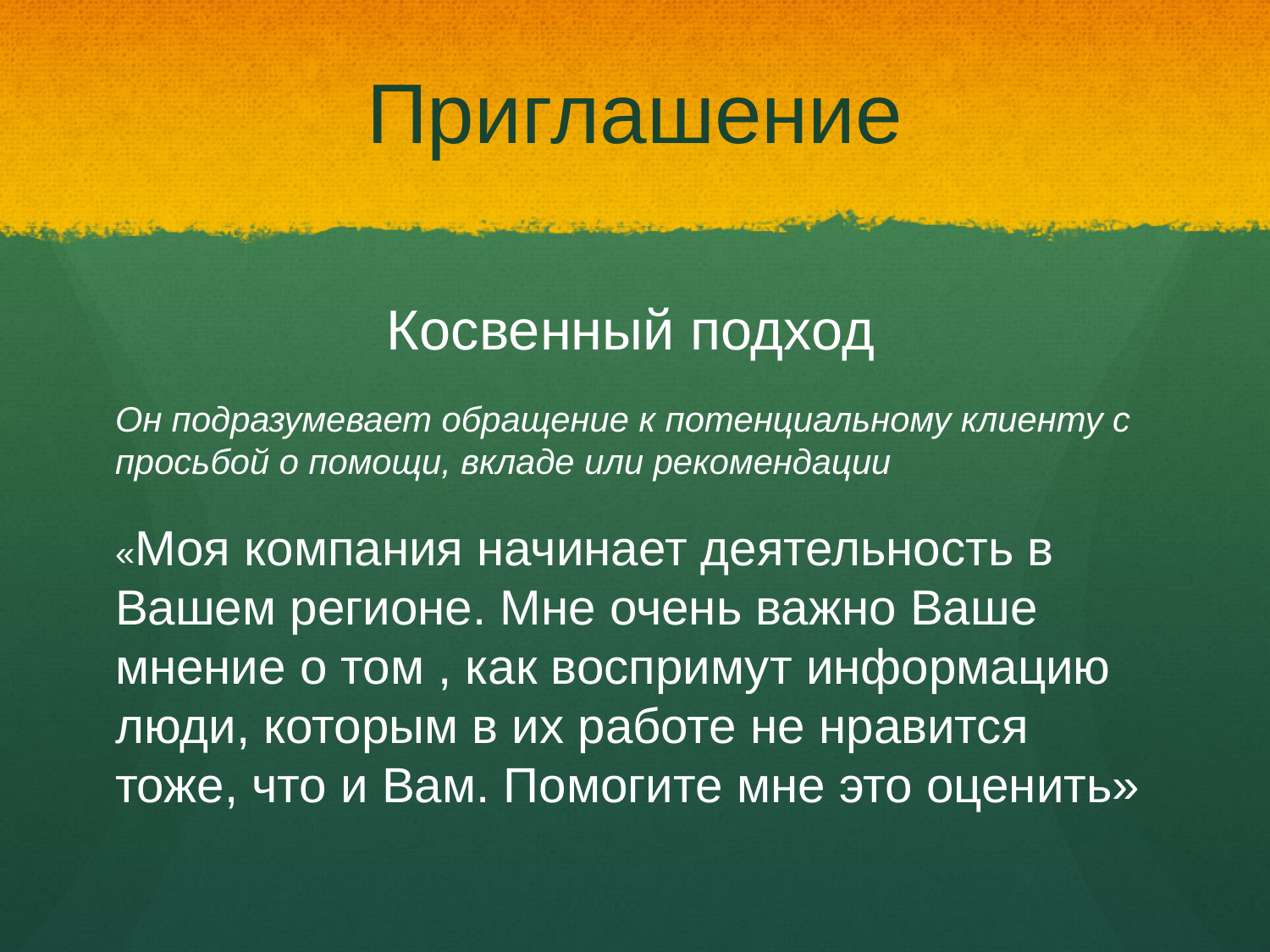

# Приглашение
Косвенный подход
Он подразумевает обращение к потенциальному клиенту с просьбой о помощи, вкладе или рекомендации
«Моя компания начинает деятельность в Вашем регионе. Мне очень важно Ваше мнение о том , как воспримут информацию люди, которым в их работе не нравится тоже, что и Вам. Помогите мне это оценить»